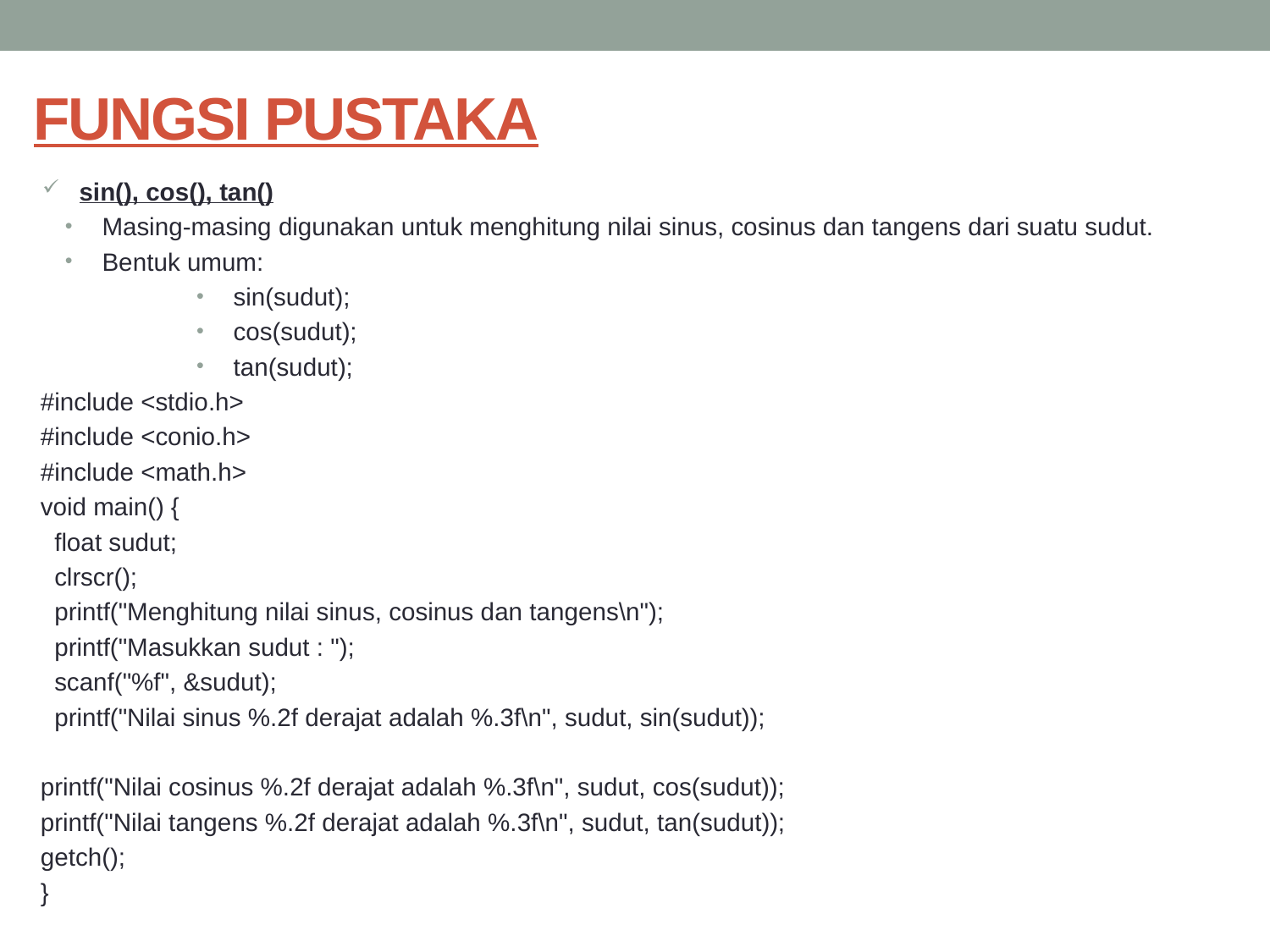

# FUNGSI PUSTAKA
sin(), cos(), tan()
Masing-masing digunakan untuk menghitung nilai sinus, cosinus dan tangens dari suatu sudut.
Bentuk umum:
sin(sudut);
cos(sudut);
tan(sudut);
#include <stdio.h>
#include <conio.h>
#include <math.h>
void main() {
  float sudut;
  clrscr();
  printf("Menghitung nilai sinus, cosinus dan tangens\n");
  printf("Masukkan sudut : ");
  scanf("%f", &sudut);
  printf("Nilai sinus %.2f derajat adalah %.3f\n", sudut, sin(sudut));

printf("Nilai cosinus %.2f derajat adalah %.3f\n", sudut, cos(sudut));
printf("Nilai tangens %.2f derajat adalah %.3f\n", sudut, tan(sudut));
getch();
}